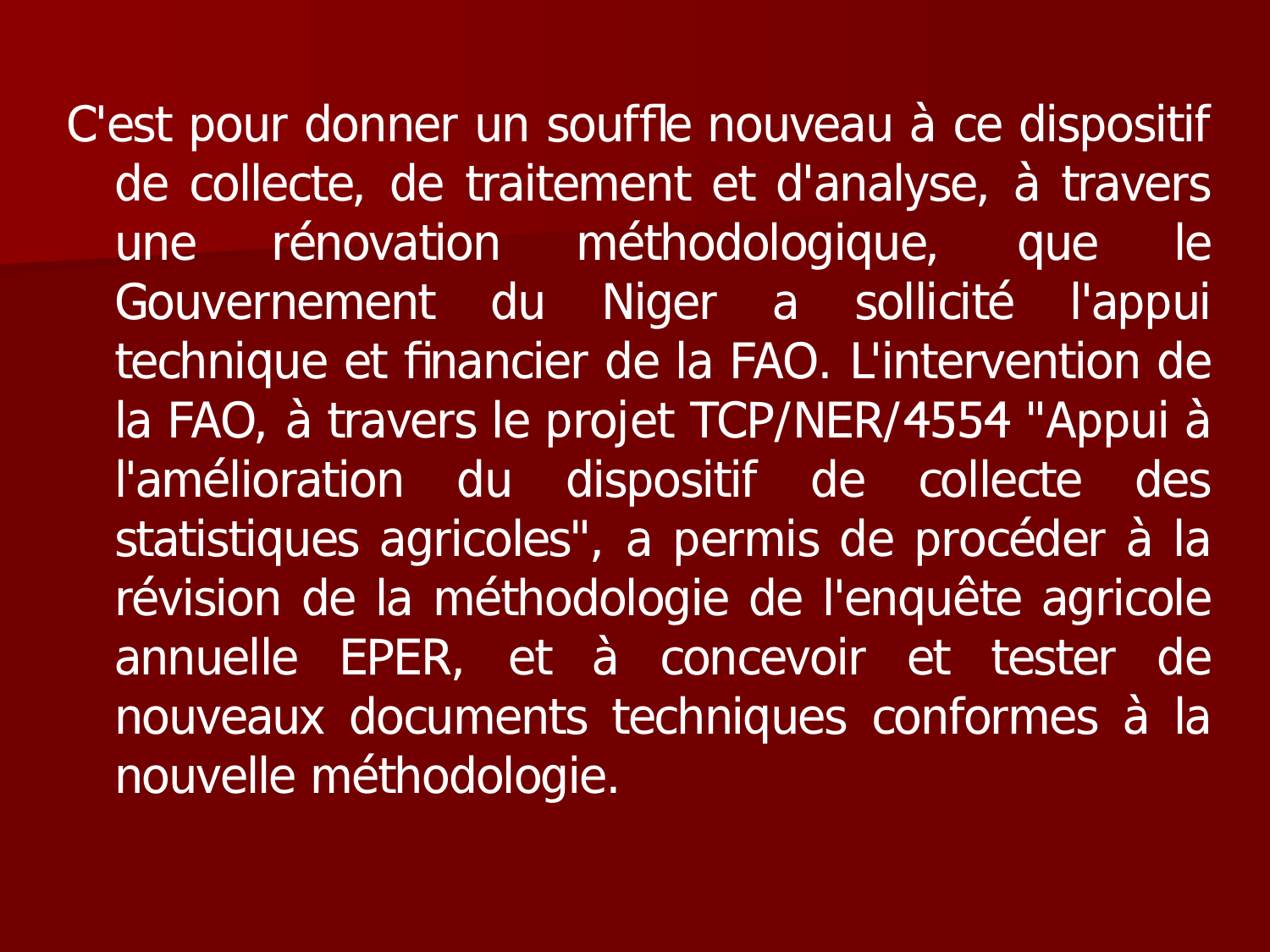

C'est pour donner un souffle nouveau à ce dispositif de collecte, de traitement et d'analyse, à travers une rénovation méthodologique, que le Gouvernement du Niger a sollicité l'appui technique et financier de la FAO. L'intervention de la FAO, à travers le projet TCP/NER/4554 "Appui à l'amélioration du dispositif de collecte des statistiques agricoles", a permis de procéder à la révision de la méthodologie de l'enquête agricole annuelle EPER, et à concevoir et tester de nouveaux documents techniques conformes à la nouvelle méthodologie.